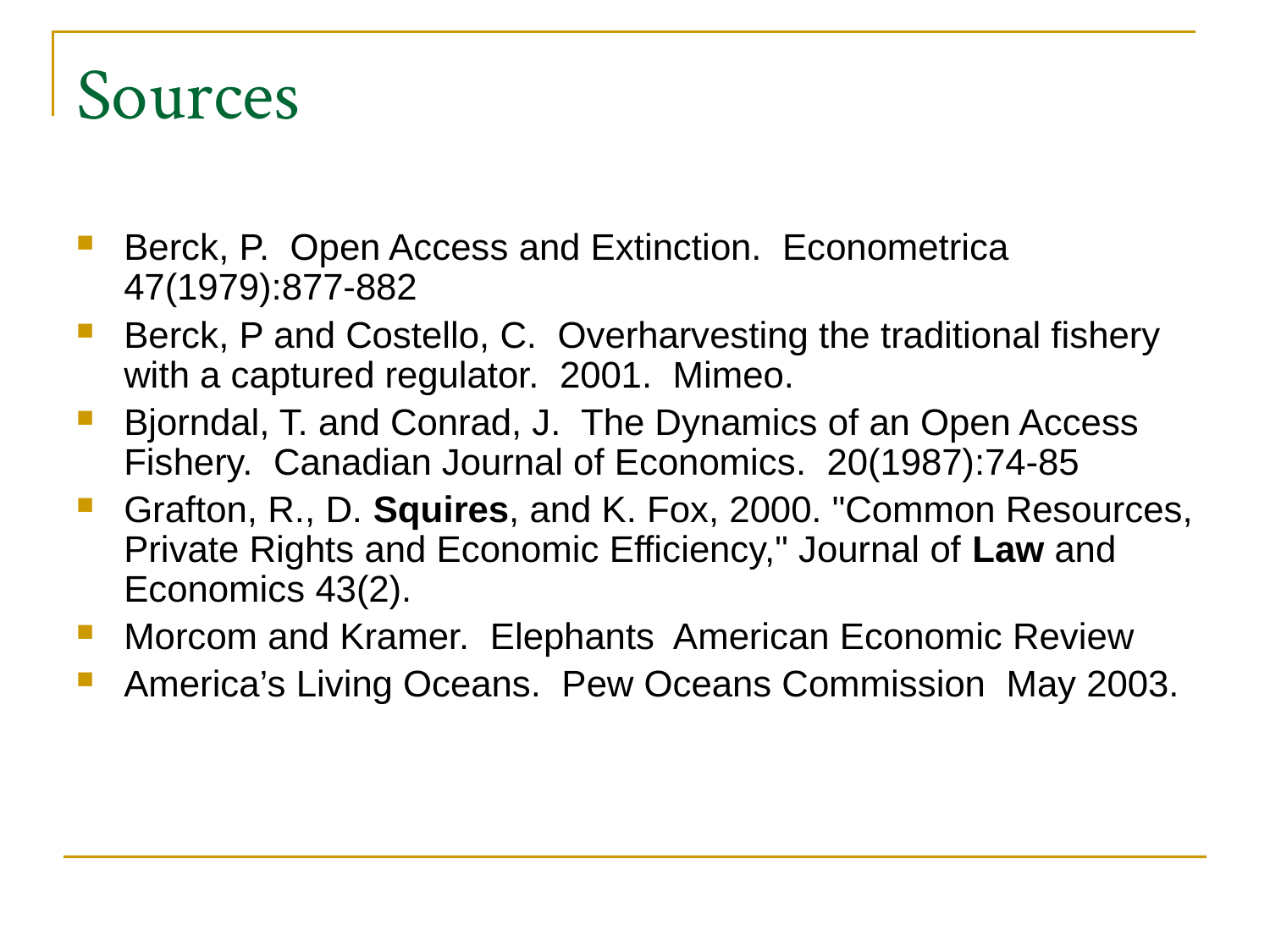

# Sources
Berck, P.  Open Access and Extinction.  Econometrica 47(1979):877-882
Berck, P and Costello, C.  Overharvesting the traditional fishery with a captured regulator.  2001.  Mimeo.
Bjorndal, T. and Conrad, J.  The Dynamics of an Open Access Fishery.  Canadian Journal of Economics.  20(1987):74-85
Grafton, R., D. Squires, and K. Fox, 2000. "Common Resources, Private Rights and Economic Efficiency," Journal of Law and Economics 43(2).
Morcom and Kramer.  Elephants  American Economic Review
America’s Living Oceans.  Pew Oceans Commission  May 2003.